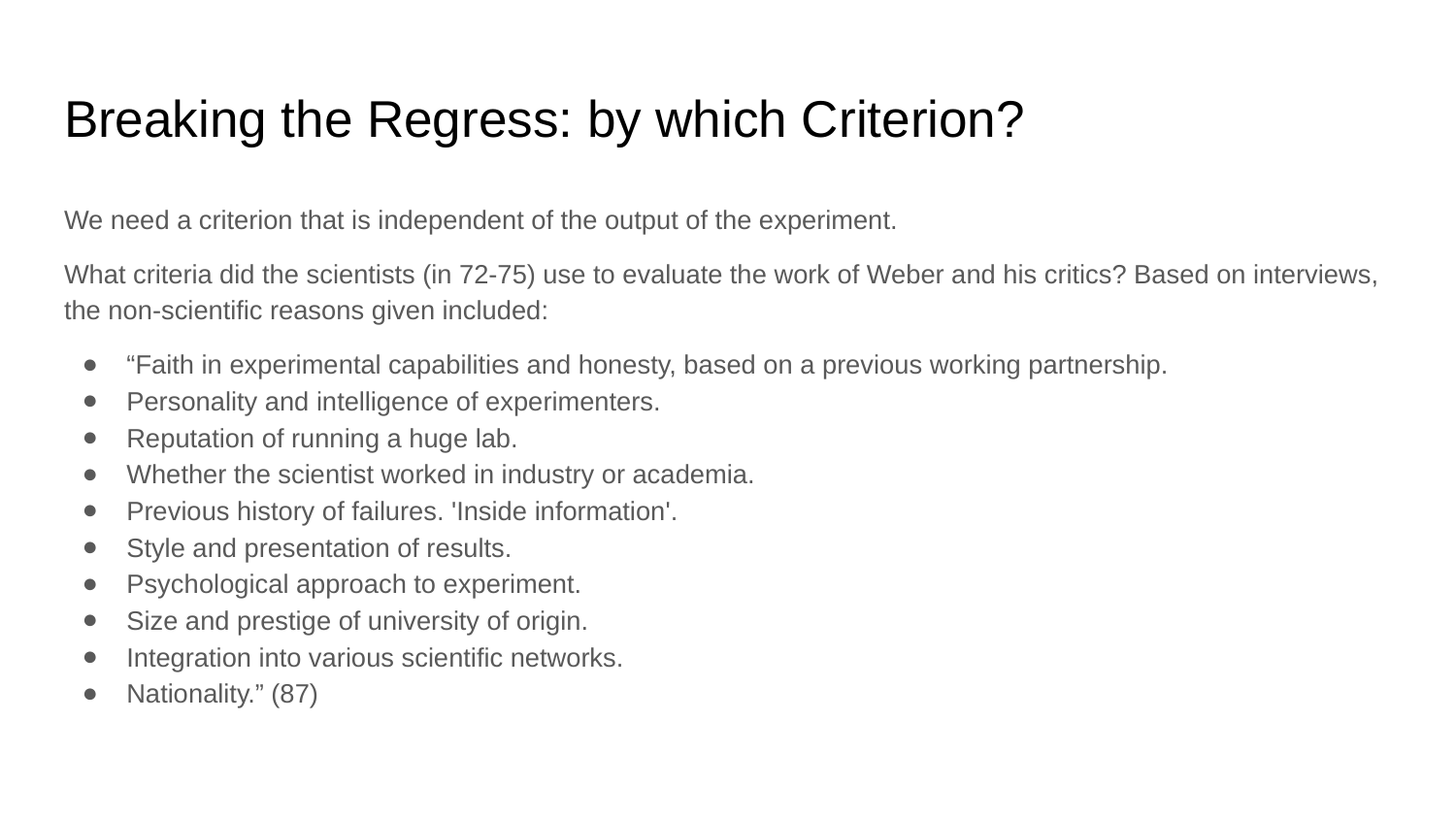

# Breaking the Regress: by which Criterion?
We need a criterion that is independent of the output of the experiment.
What criteria did the scientists (in 72-75) use to evaluate the work of Weber and his critics? Based on interviews, the non-scientific reasons given included:
“Faith in experimental capabilities and honesty, based on a previous working partnership.
Personality and intelligence of experimenters.
Reputation of running a huge lab.
Whether the scientist worked in industry or academia.
Previous history of failures. 'Inside information'.
Style and presentation of results.
Psychological approach to experiment.
Size and prestige of university of origin.
Integration into various scientific networks.
Nationality.” (87)